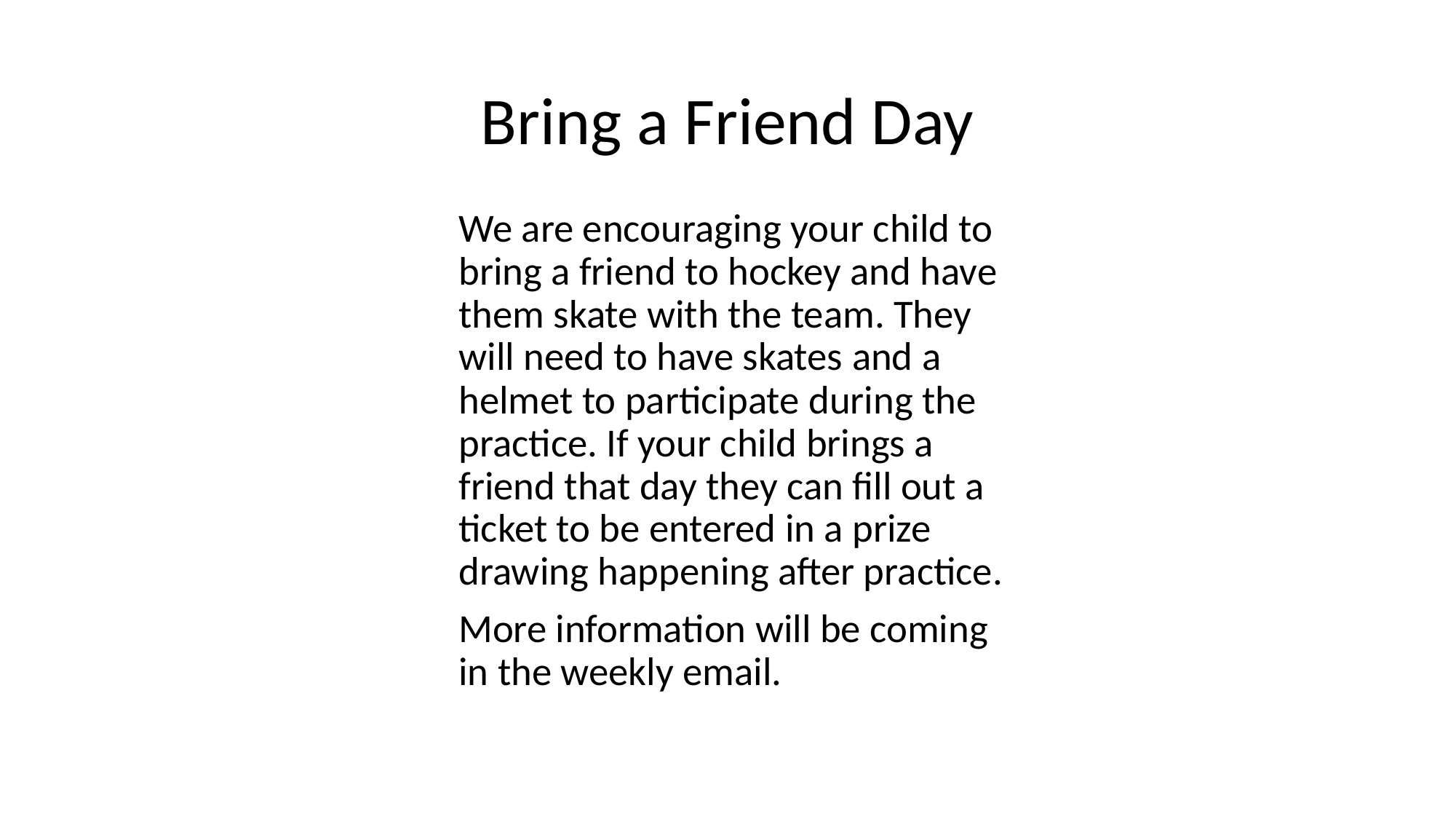

# Bring a Friend Day
We are encouraging your child to bring a friend to hockey and have them skate with the team. They will need to have skates and a helmet to participate during the practice. If your child brings a friend that day they can fill out a ticket to be entered in a prize drawing happening after practice.
More information will be coming in the weekly email.